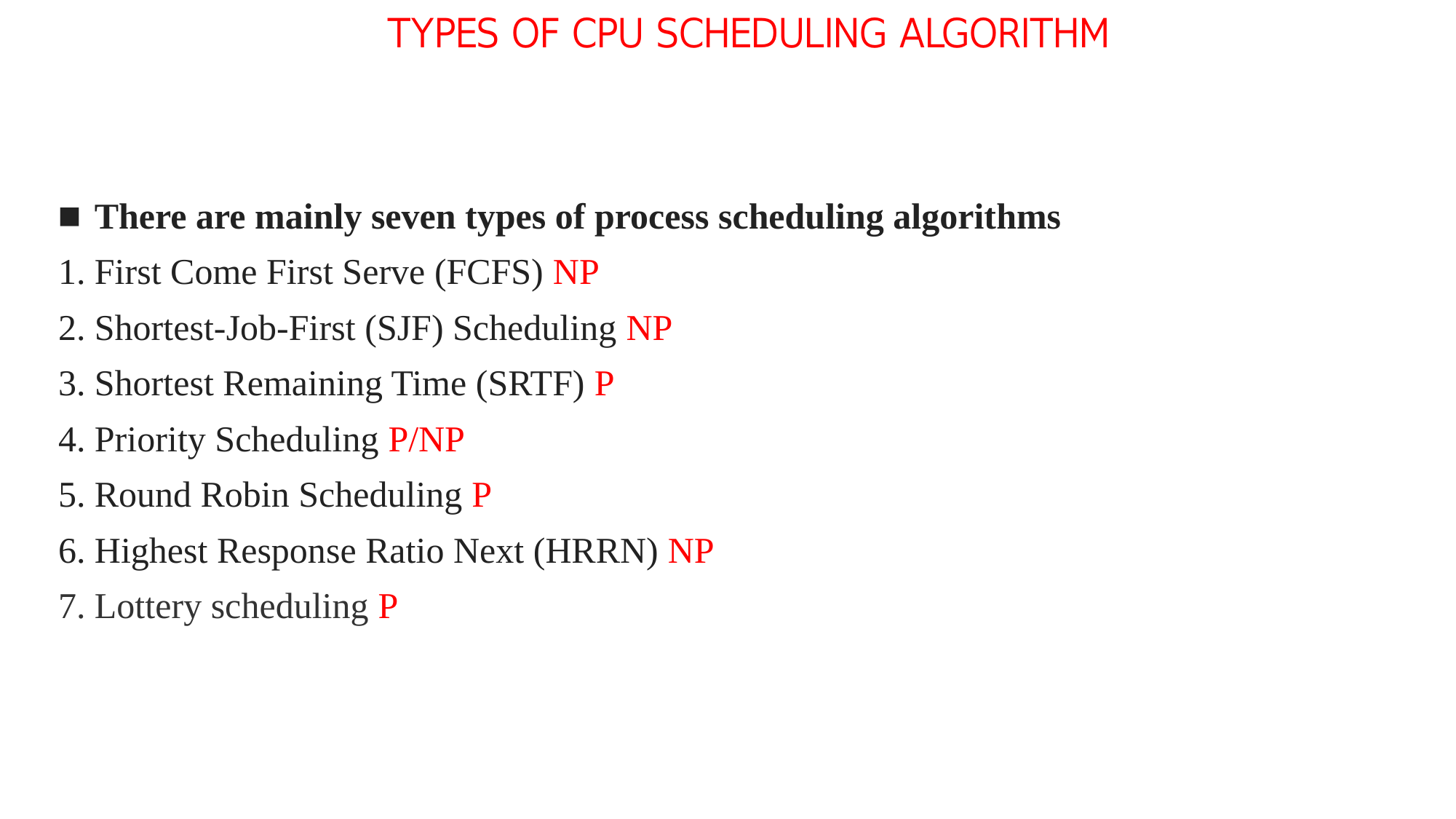

TYPES OF CPU SCHEDULING ALGORITHM
There are mainly seven types of process scheduling algorithms
First Come First Serve (FCFS) NP
Shortest-Job-First (SJF) Scheduling NP
Shortest Remaining Time (SRTF) P
Priority Scheduling P/NP
Round Robin Scheduling P
Highest Response Ratio Next (HRRN) NP
Lottery scheduling P